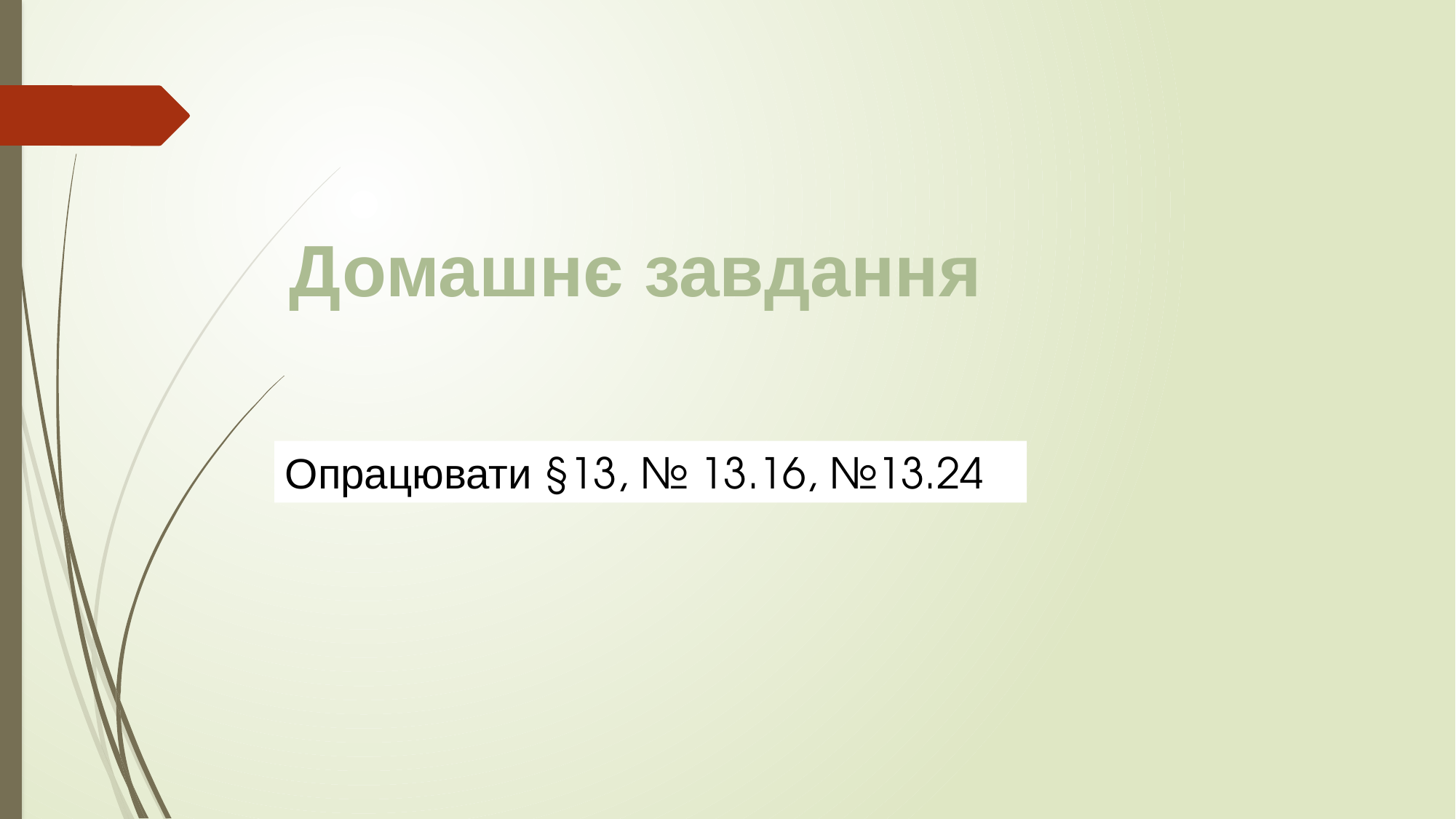

Домашнє завдання
Опрацювати §13, № 13.16, №13.24